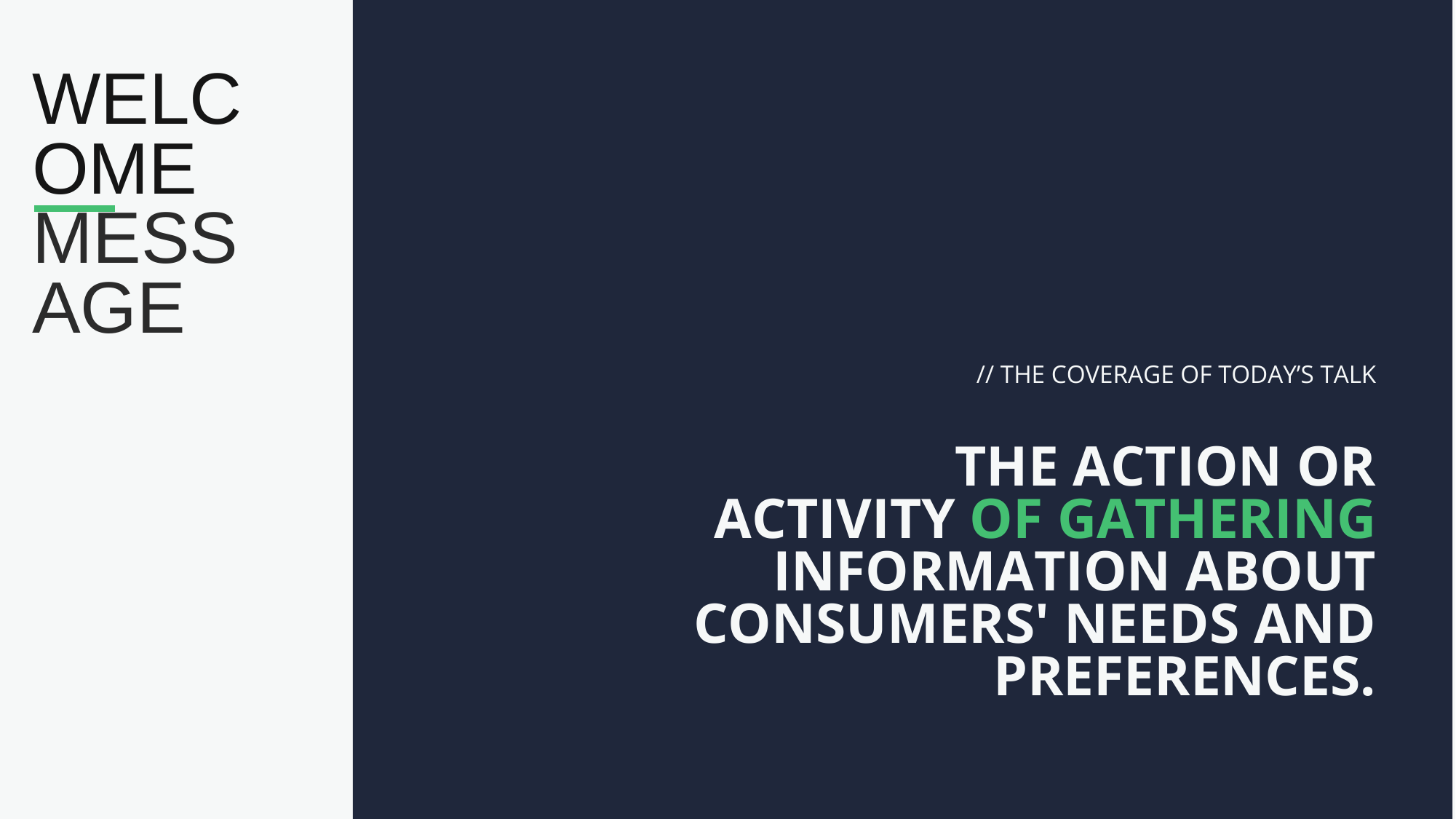

WELCOME MESSAGE
// THE COVERAGE OF TODAY’S TALK
THE ACTION OR
ACTIVITY OF GATHERING INFORMATION ABOUT CONSUMERS' NEEDS AND PREFERENCES.